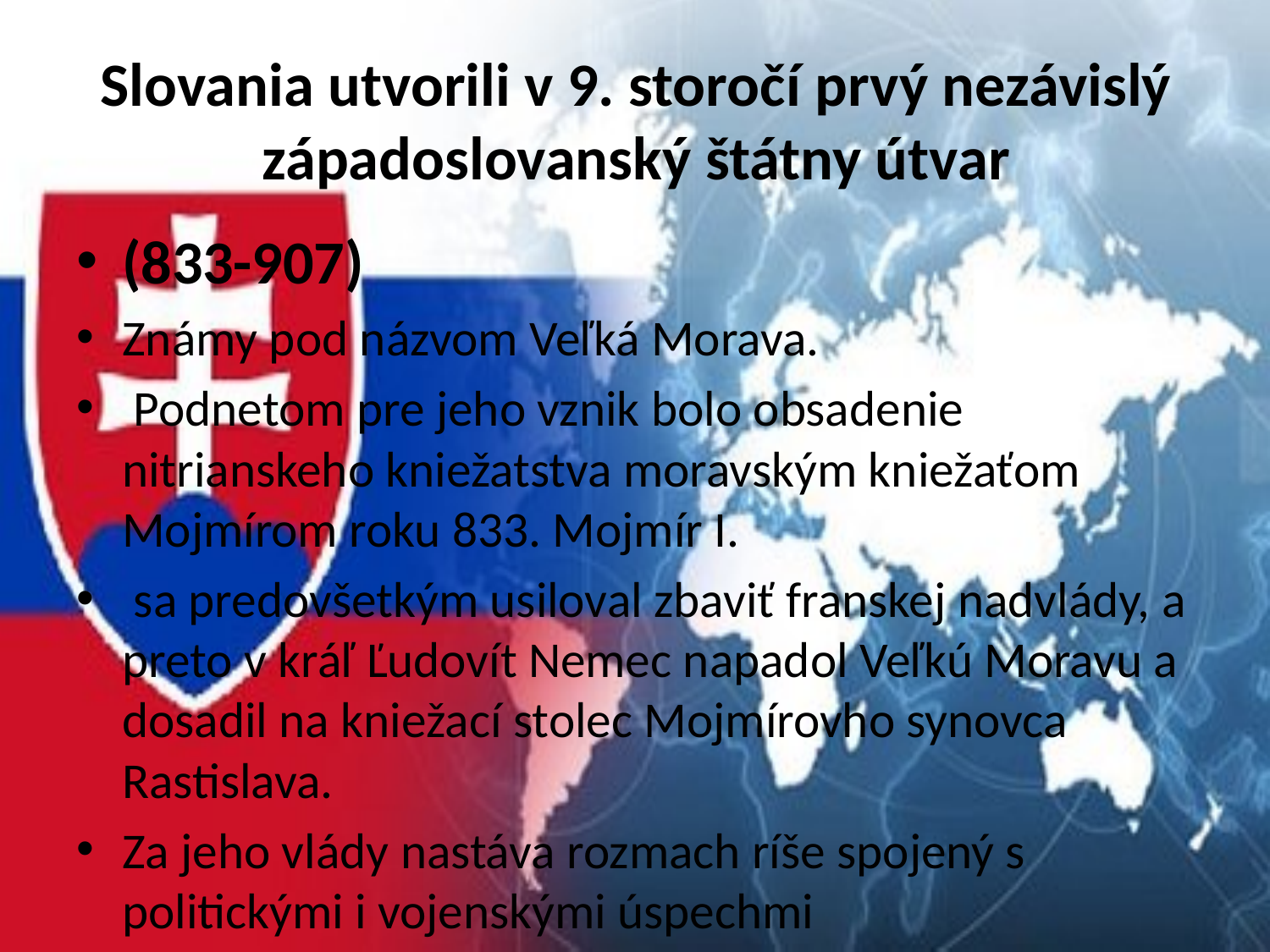

# Slovania utvorili v 9. storočí prvý nezávislý západoslovanský štátny útvar
(833-907)
Známy pod názvom Veľká Morava.
 Podnetom pre jeho vznik bolo obsadenie nitrianskeho kniežatstva moravským kniežaťom Mojmírom roku 833. Mojmír I.
 sa predovšetkým usiloval zbaviť franskej nadvlády, a preto v kráľ Ľudovít Nemec napadol Veľkú Moravu a dosadil na kniežací stolec Mojmírovho synovca Rastislava.
Za jeho vlády nastáva rozmach ríše spojený s politickými i vojenskými úspechmi